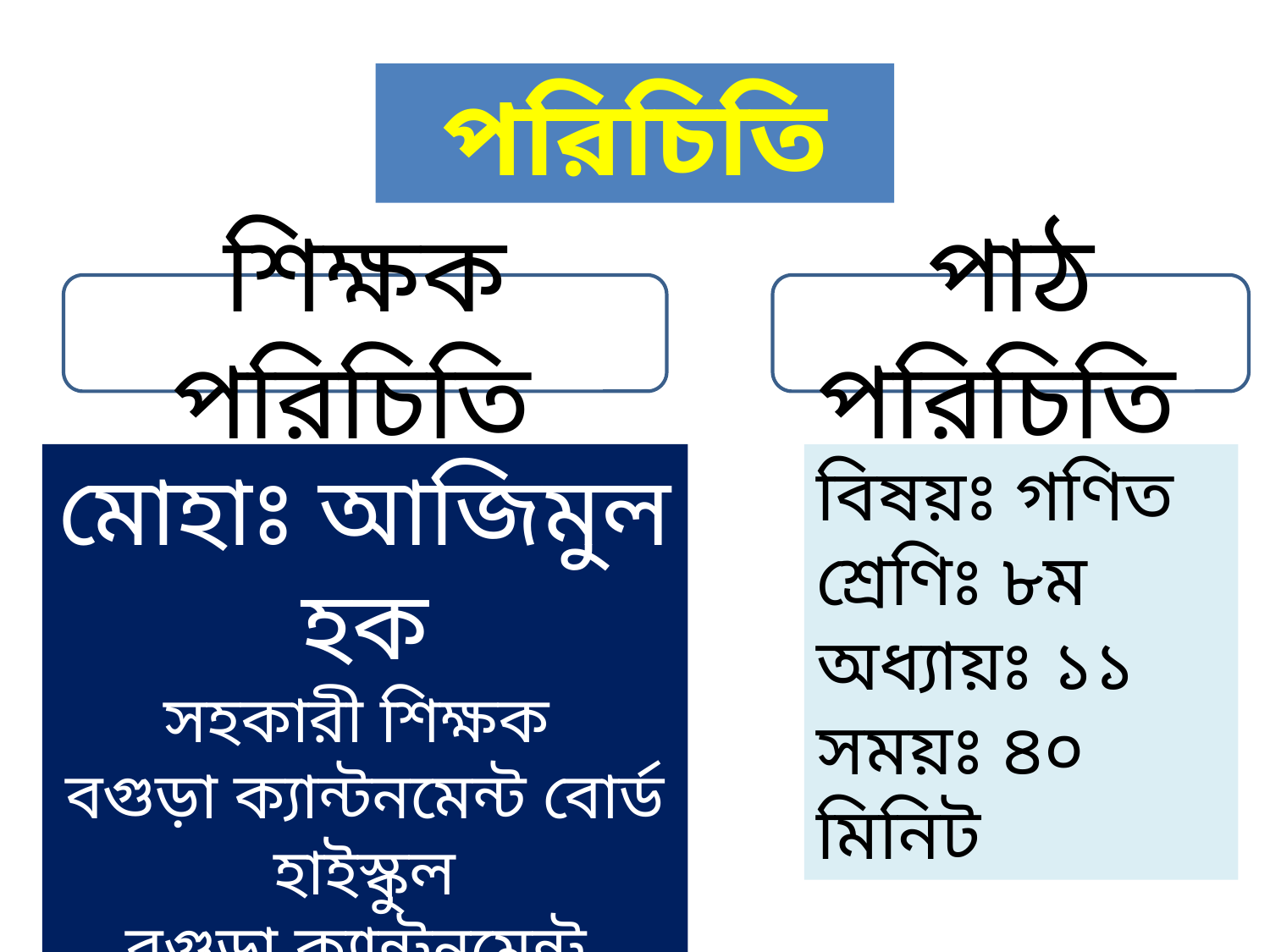

পরিচিতি
শিক্ষক পরিচিতি
পাঠ পরিচিতি
মোহাঃ আজিমুল হক
সহকারী শিক্ষক
বগুড়া ক্যান্টনমেন্ট বোর্ড হাইস্কুল
বগুড়া ক্যান্টনমেন্ট, বগুড়া।
বিষয়ঃ গণিত
শ্রেণিঃ ৮ম
অধ্যায়ঃ ১১
সময়ঃ ৪০ মিনিট